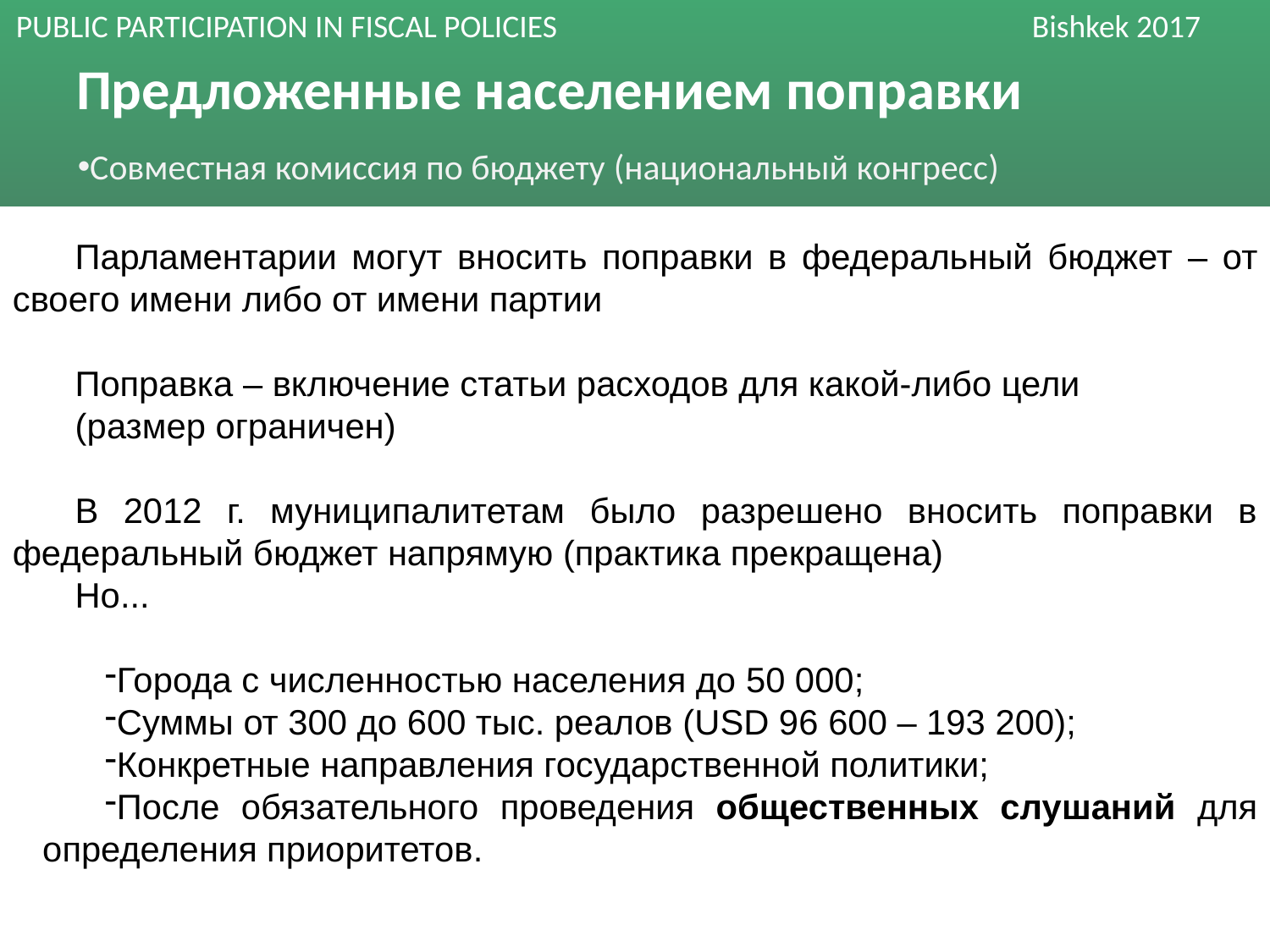

# Предложенные населением поправки
Совместная комиссия по бюджету (национальный конгресс)
Парламентарии могут вносить поправки в федеральный бюджет – от своего имени либо от имени партии

Поправка – включение статьи расходов для какой-либо цели
(размер ограничен)

В 2012 г. муниципалитетам было разрешено вносить поправки в федеральный бюджет напрямую (практика прекращена)
Но...

Города с численностью населения до 50 000;
Суммы от 300 до 600 тыс. реалов (USD 96 600 – 193 200);
Конкретные направления государственной политики;
После обязательного проведения общественных слушаний для определения приоритетов.